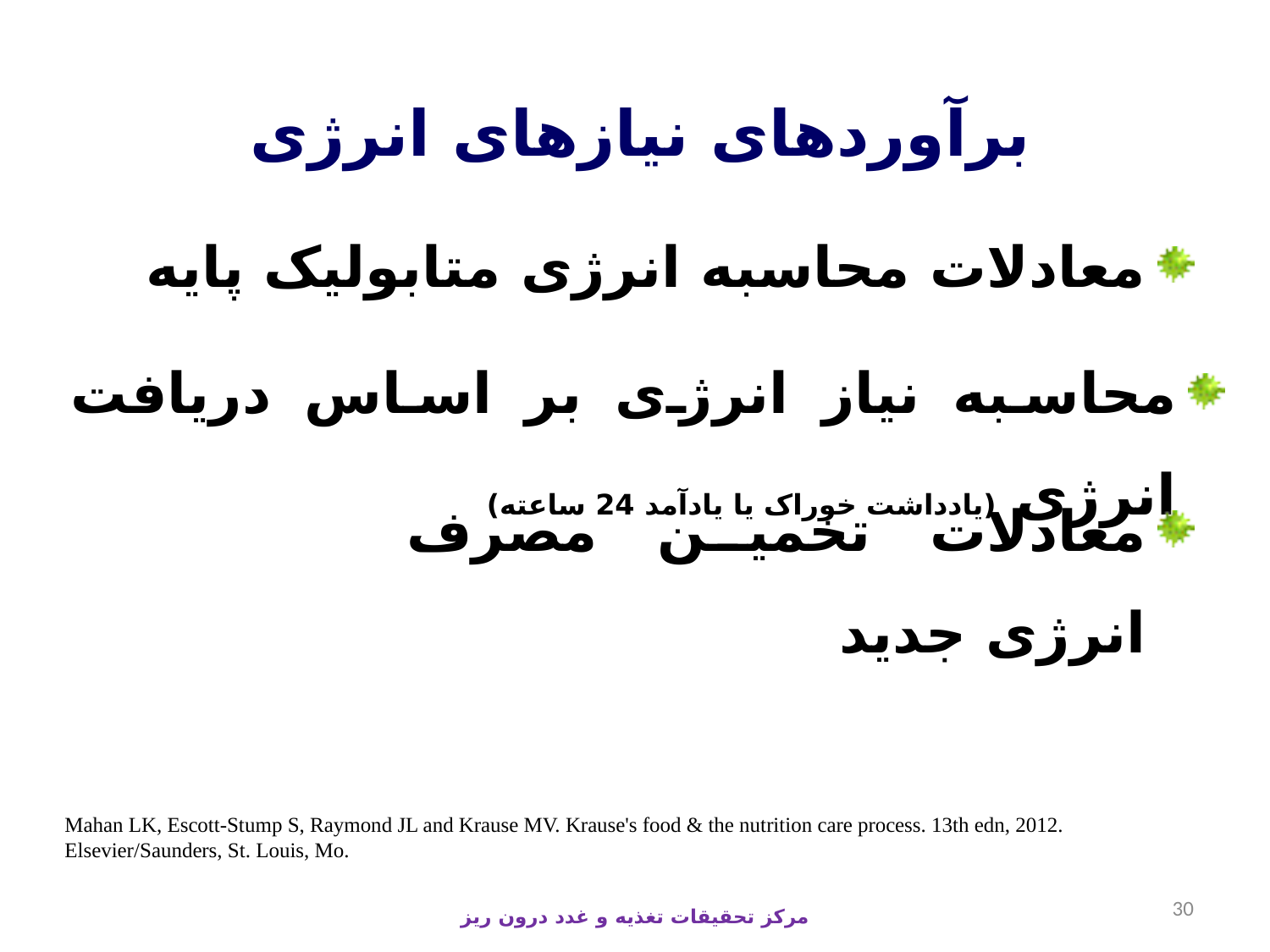

برآوردهای نیازهای انرژی

معادلات محاسبه انرژی متابولیک پایه
محاسبه نیاز انرژی بر اساس دریافت انرژی (یادداشت خوراک یا یادآمد 24 ساعته)
معادلات تخمین مصرف انرژی جدید
Mahan LK, Escott-Stump S, Raymond JL and Krause MV. Krause's food & the nutrition care process. 13th edn, 2012. Elsevier/Saunders, St. Louis, Mo.
30
مرکز تحقیقات تغذیه و غدد درون ریز